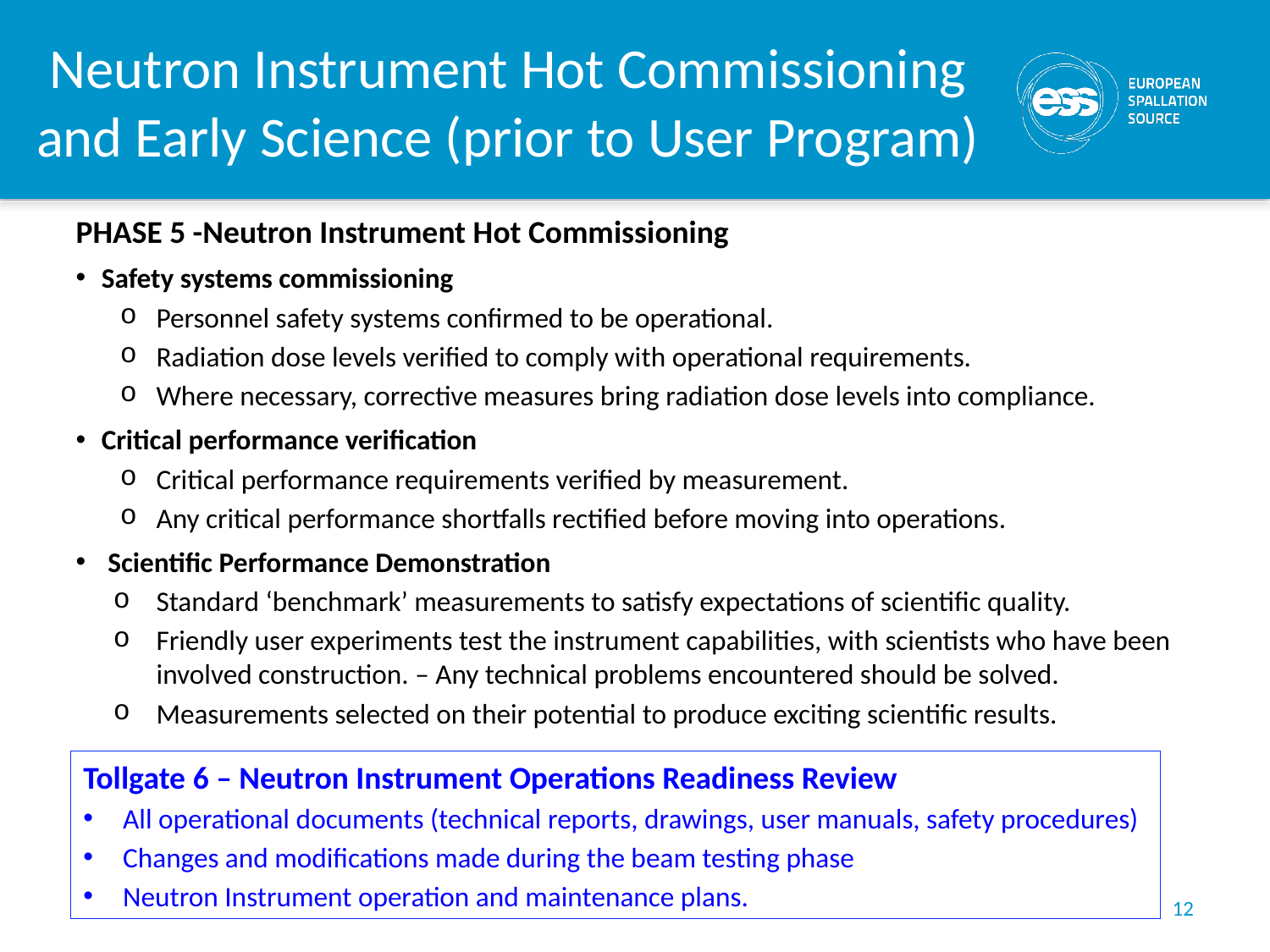

# Neutron Instrument Hot Commissioning and Early Science (prior to User Program)
PHASE 5 -Neutron Instrument Hot Commissioning
Safety systems commissioning
Personnel safety systems confirmed to be operational.
Radiation dose levels verified to comply with operational requirements.
Where necessary, corrective measures bring radiation dose levels into compliance.
Critical performance verification
Critical performance requirements verified by measurement.
Any critical performance shortfalls rectified before moving into operations.
 Scientific Performance Demonstration
Standard ‘benchmark’ measurements to satisfy expectations of scientific quality.
Friendly user experiments test the instrument capabilities, with scientists who have been involved construction. – Any technical problems encountered should be solved.
Measurements selected on their potential to produce exciting scientific results.

Tollgate 6 – Neutron Instrument Operations Readiness Review
All operational documents (technical reports, drawings, user manuals, safety procedures)
Changes and modifications made during the beam testing phase
Neutron Instrument operation and maintenance plans.
12